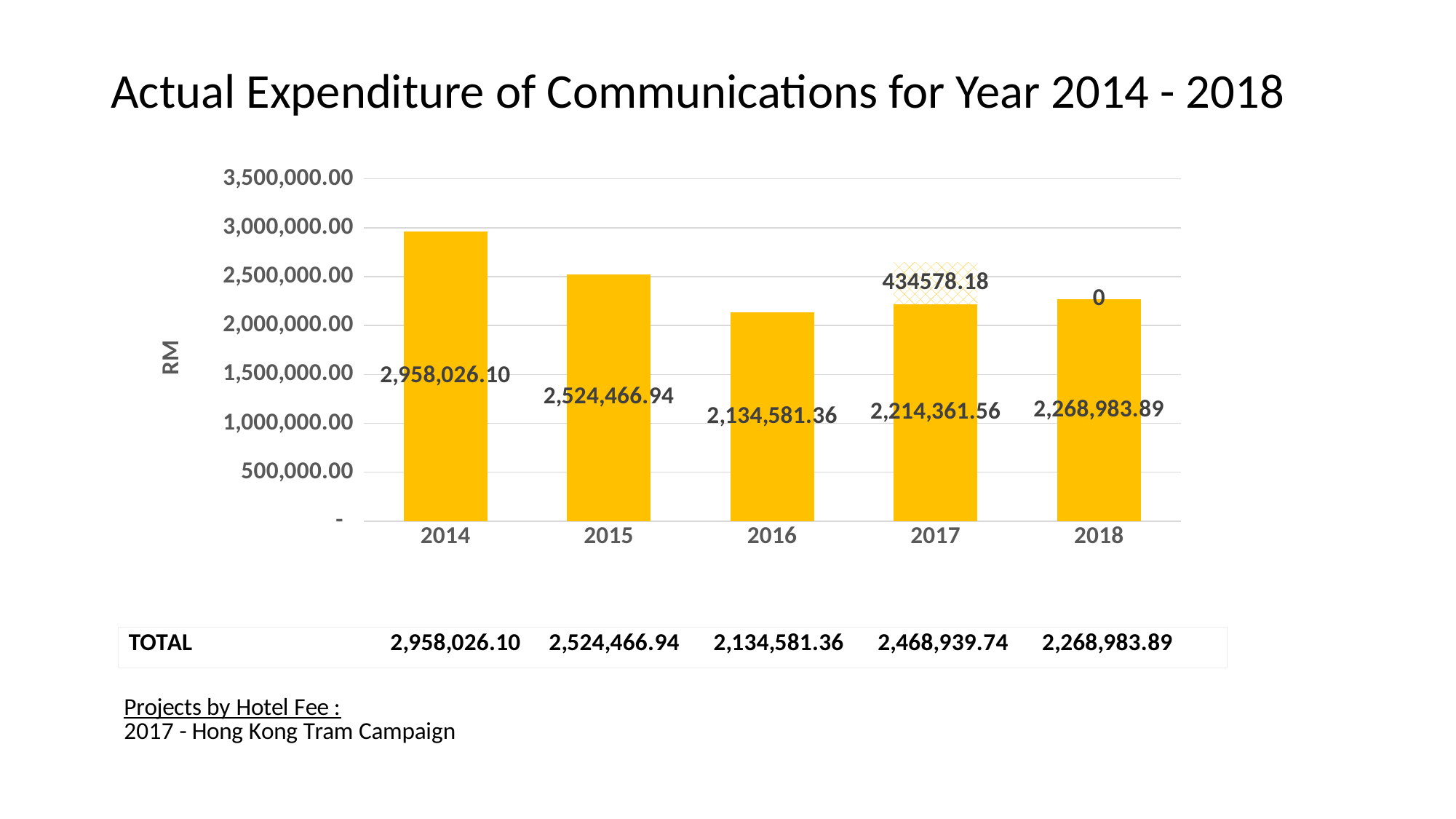

# Actual Expenditure of Communications for Year 2014 - 2018

### Chart

| Category | COMMS | COMMS (HOTEL FEE) |
|---|---|---|
| 2014 | 2958026.1 | None |
| 2015 | 2524466.94 | None |
| 2016 | 2134581.3599999994 | None |
| 2017 | 2214361.5599999996 | 434578.18 |
| 2018 | 2268983.89 | 0.0 |